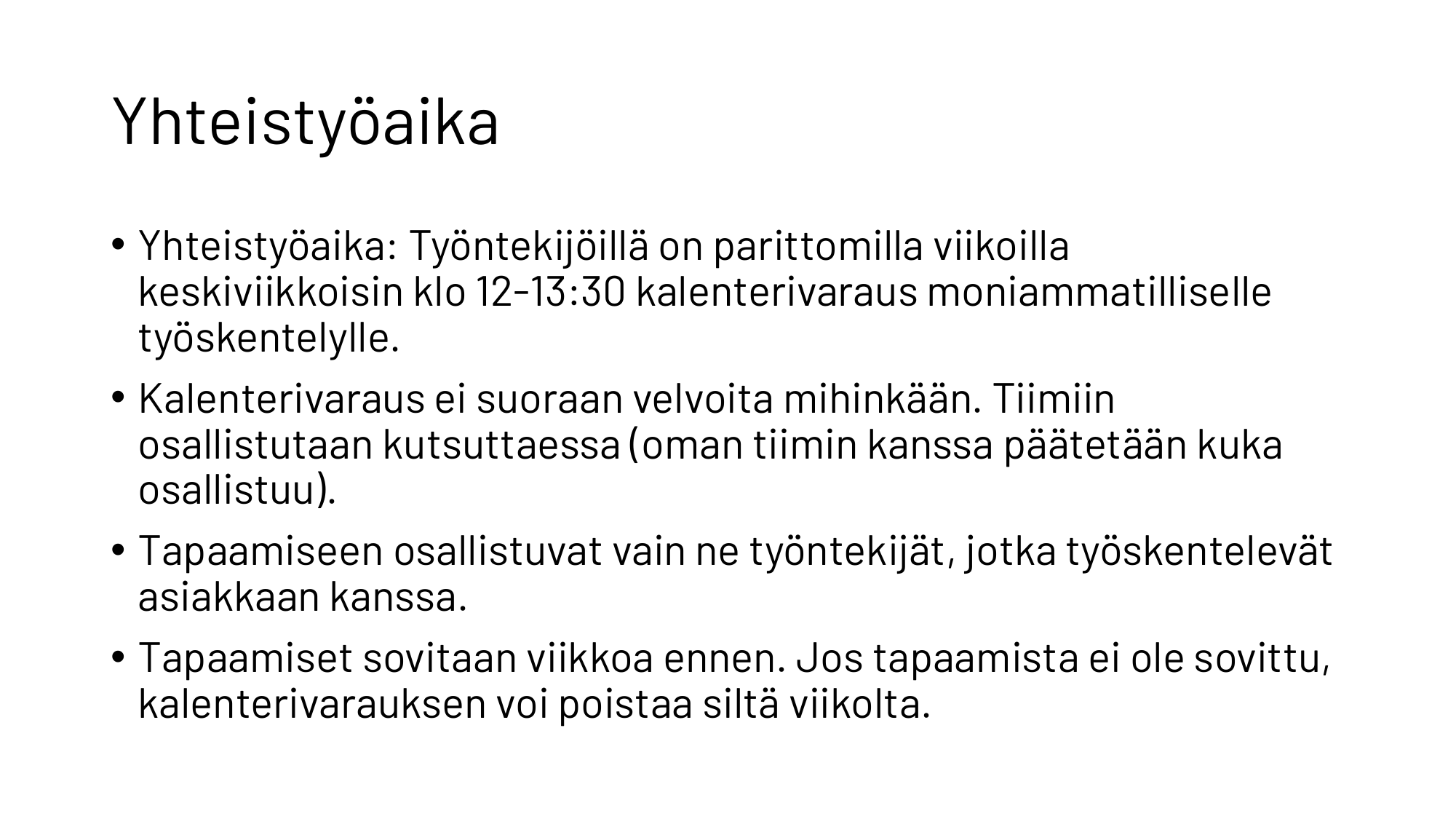

# Yhteistyöaika
Yhteistyöaika: Työntekijöillä on parittomilla viikoilla keskiviikkoisin klo 12-13:30 kalenterivaraus moniammatilliselle työskentelylle.
Kalenterivaraus ei suoraan velvoita mihinkään. Tiimiin osallistutaan kutsuttaessa (oman tiimin kanssa päätetään kuka osallistuu).
Tapaamiseen osallistuvat vain ne työntekijät, jotka työskentelevät asiakkaan kanssa.
Tapaamiset sovitaan viikkoa ennen. Jos tapaamista ei ole sovittu, kalenterivarauksen voi poistaa siltä viikolta.